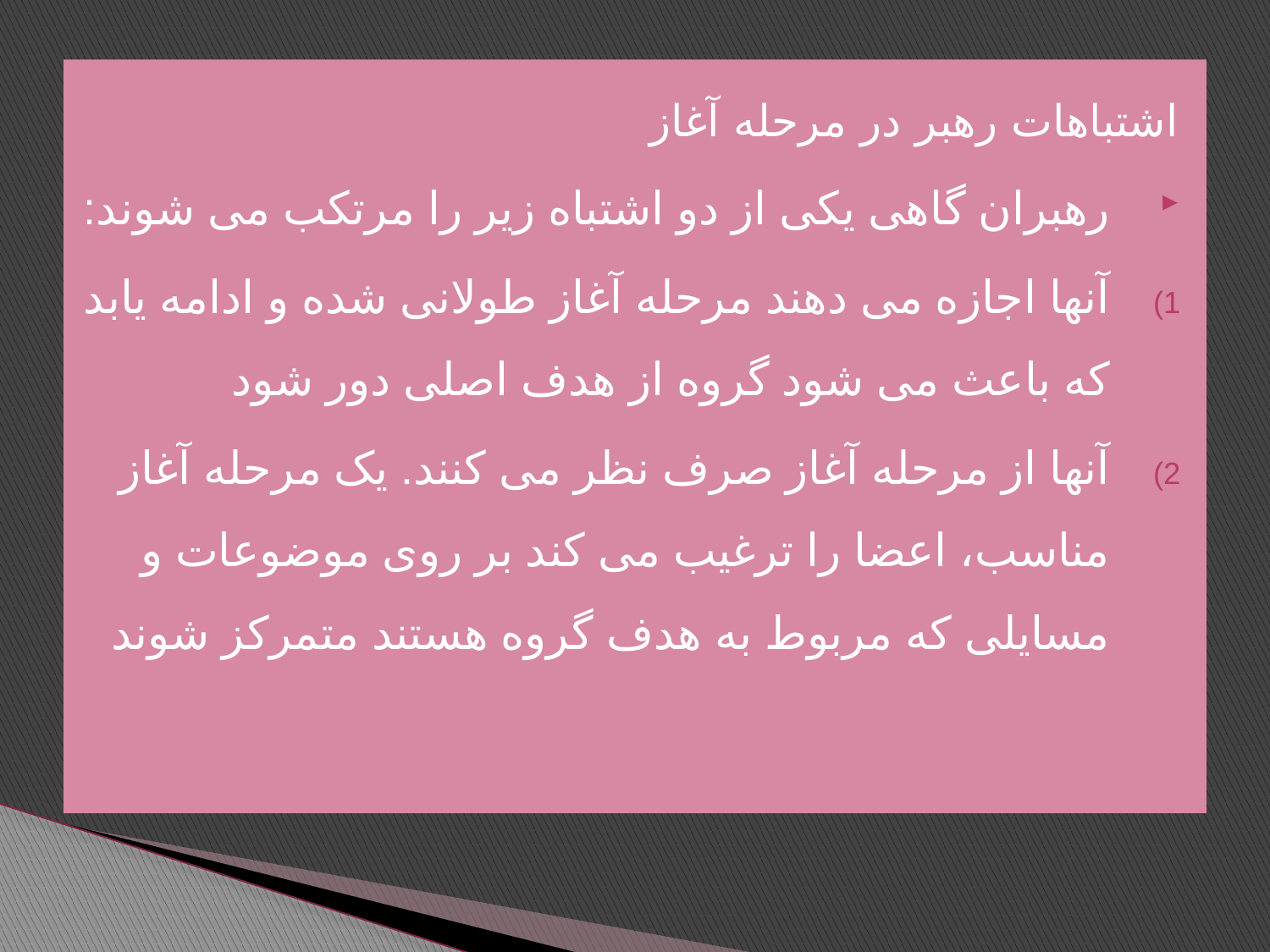

اشتباهات رهبر در مرحله آغاز
رهبران گاهی یکی از دو اشتباه زير را مرتکب می شوند:
آنها اجازه می دهند مرحله آغاز طولانی شده و ادامه یابد که باعث می شود گروه از هدف اصلی دور شود
آنها از مرحله آغاز صرف نظر می کنند. یک مرحله آغاز مناسب، اعضا را ترغیب می کند بر روی موضوعات و مسایلی که مربوط به هدف گروه هستند متمرکز شوند